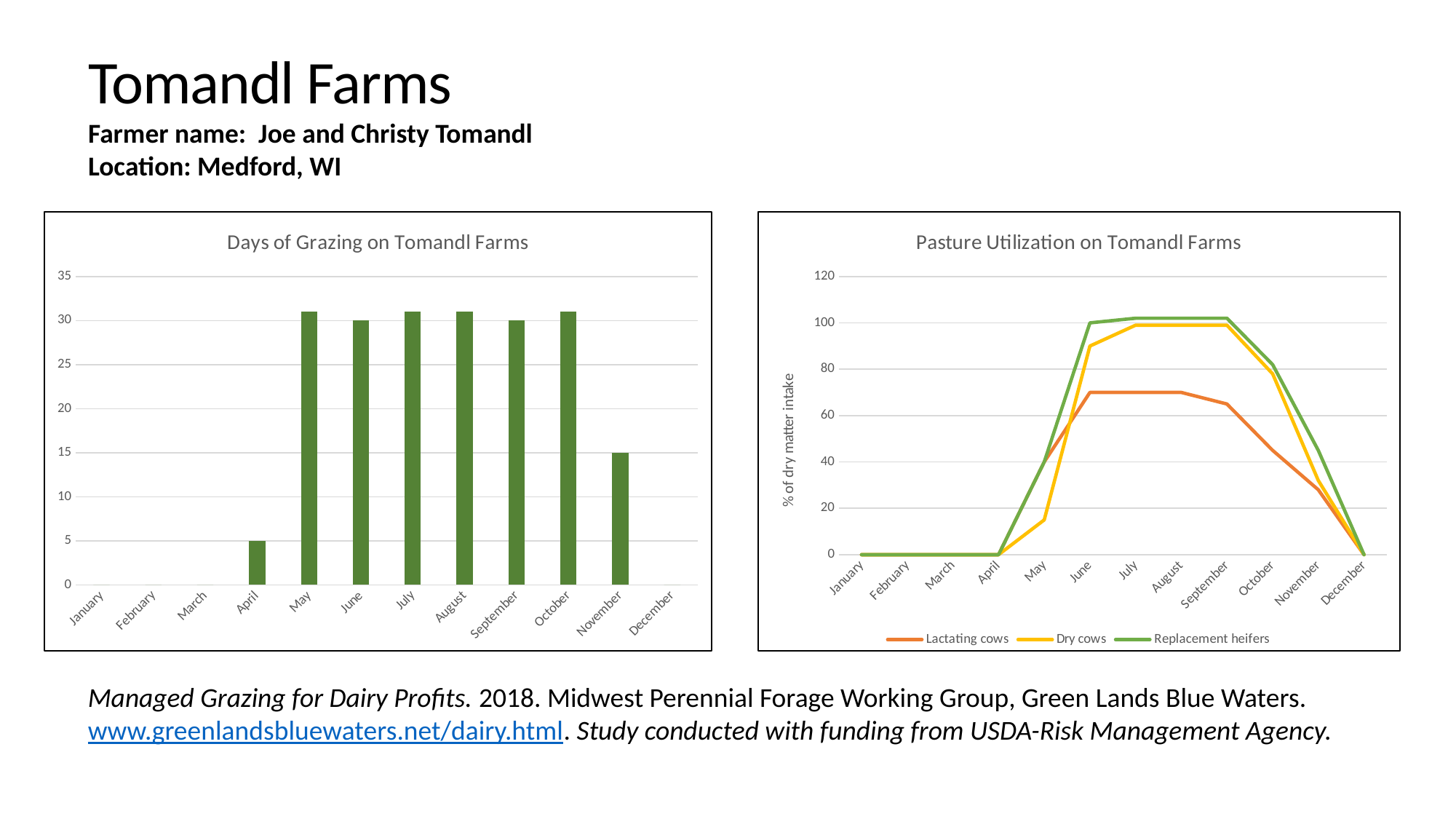

Tomandl Farms
Farmer name:  Joe and Christy Tomandl
Location: Medford, WI

### Chart: Days of Grazing on Tomandl Farms

| Category | Days of Grazing |
|---|---|
| January | 0.0 |
| February | 0.0 |
| March | 0.0 |
| April | 5.0 |
| May | 31.0 |
| June | 30.0 |
| July | 31.0 |
| August | 31.0 |
| September | 30.0 |
| October | 31.0 |
| November | 15.0 |
| December | 0.0 |

### Chart: Pasture Utilization on Tomandl Farms

| Category | Lactating cows | Dry cows | Replacement heifers |
|---|---|---|---|
| January | 0.0 | 0.0 | 0.0 |
| February | 0.0 | 0.0 | 0.0 |
| March | 0.0 | 0.0 | 0.0 |
| April | 0.0 | 0.0 | 0.0 |
| May | 40.0 | 15.0 | 40.0 |
| June | 70.0 | 90.0 | 100.0 |
| July | 70.0 | 99.0 | 102.0 |
| August | 70.0 | 99.0 | 102.0 |
| September | 65.0 | 99.0 | 102.0 |
| October | 45.0 | 78.0 | 82.0 |
| November | 28.0 | 32.0 | 45.0 |
| December | 0.0 | 0.0 | 0.0 |
Managed Grazing for Dairy Profits. 2018. Midwest Perennial Forage Working Group, Green Lands Blue Waters. www.greenlandsbluewaters.net/dairy.html. Study conducted with funding from USDA-Risk Management Agency.